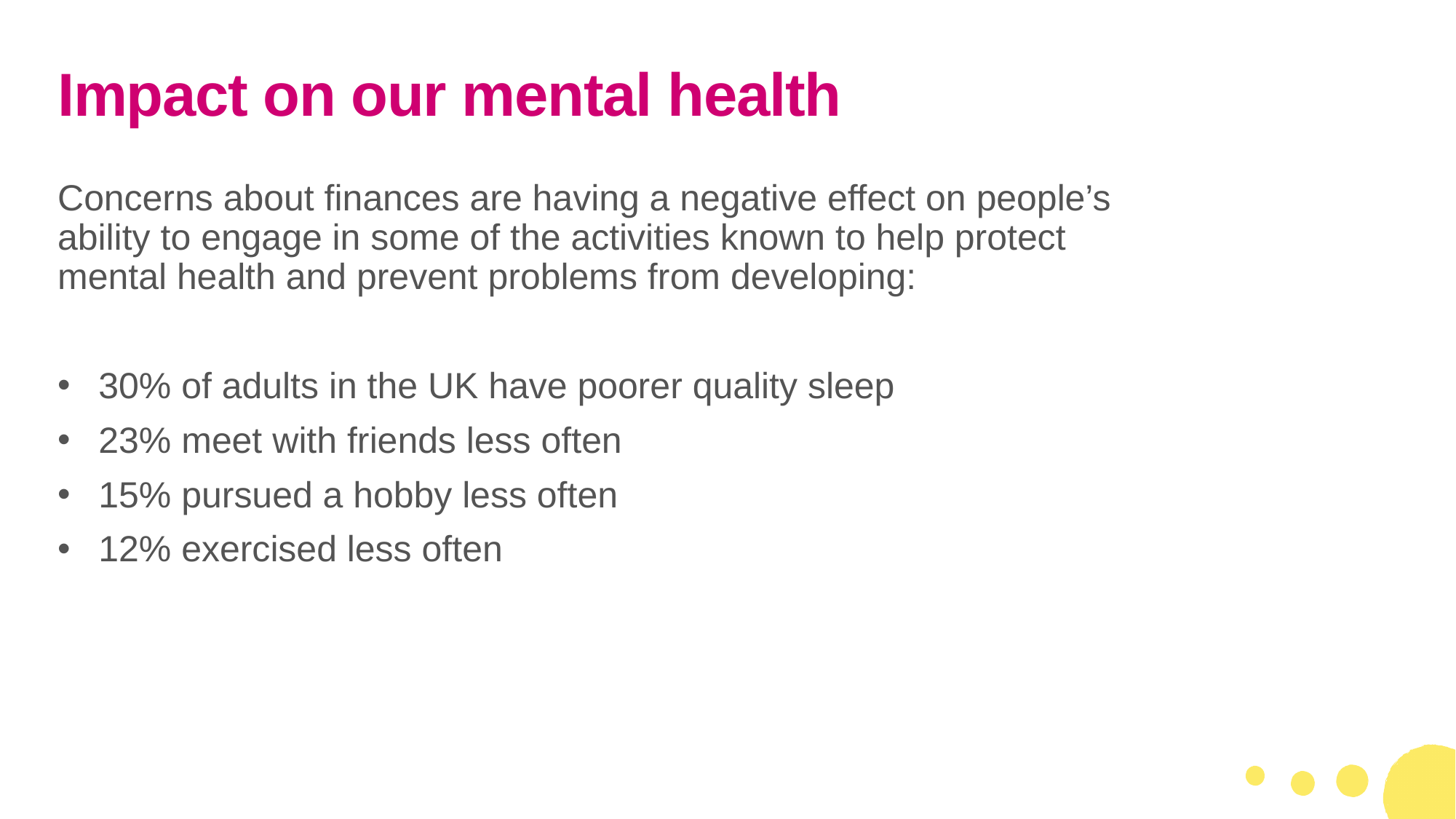

# Impact on our mental health
Concerns about finances are having a negative effect on people’s ability to engage in some of the activities known to help protect mental health and prevent problems from developing:

30% of adults in the UK have poorer quality sleep
23% meet with friends less often
15% pursued a hobby less often
12% exercised less often